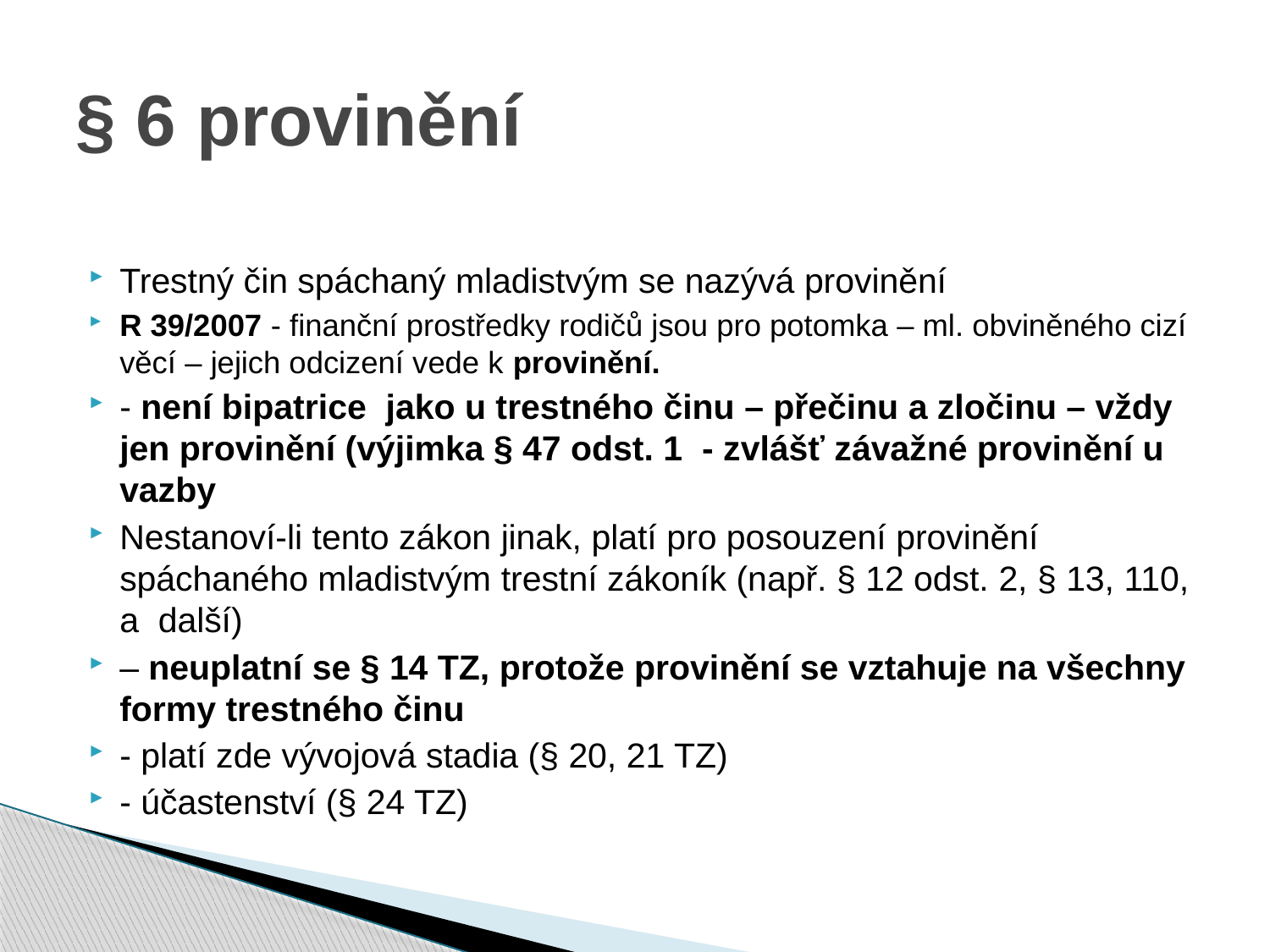

# § 6 provinění

Trestný čin spáchaný mladistvým se nazývá provinění
R 39/2007 - finanční prostředky rodičů jsou pro potomka – ml. obviněného cizí věcí – jejich odcizení vede k provinění.
- není bipatrice  jako u trestného činu – přečinu a zločinu – vždy jen provinění (výjimka § 47 odst. 1  - zvlášť závažné provinění u vazby
Nestanoví-li tento zákon jinak, platí pro posouzení provinění spáchaného mladistvým trestní zákoník (např. § 12 odst. 2, § 13, 110, a  další)
– neuplatní se § 14 TZ, protože provinění se vztahuje na všechny formy trestného činu
- platí zde vývojová stadia (§ 20, 21 TZ)
- účastenství (§ 24 TZ)